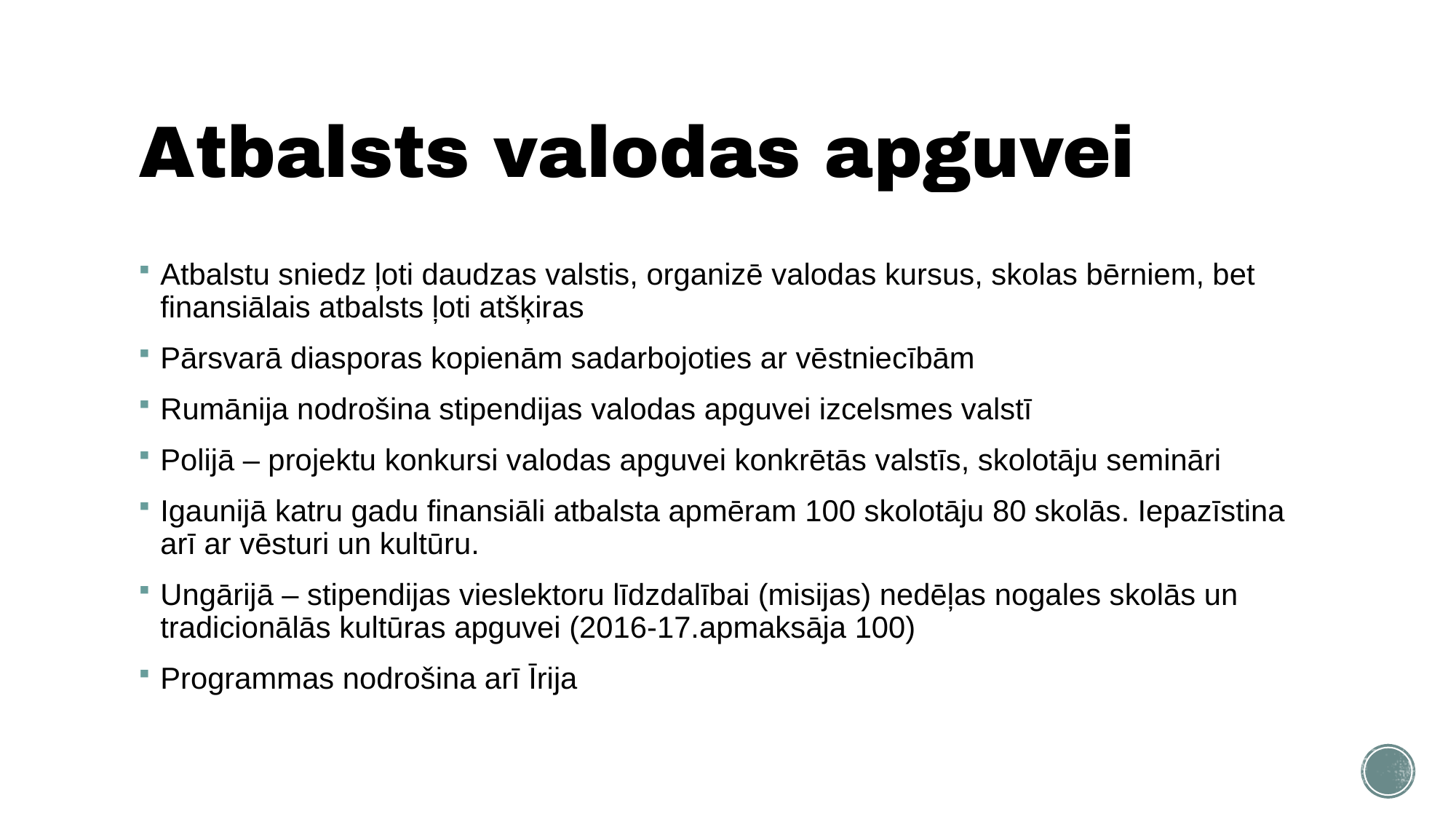

# Atbalsts valodas apguvei
Atbalstu sniedz ļoti daudzas valstis, organizē valodas kursus, skolas bērniem, bet finansiālais atbalsts ļoti atšķiras
Pārsvarā diasporas kopienām sadarbojoties ar vēstniecībām
Rumānija nodrošina stipendijas valodas apguvei izcelsmes valstī
Polijā – projektu konkursi valodas apguvei konkrētās valstīs, skolotāju semināri
Igaunijā katru gadu finansiāli atbalsta apmēram 100 skolotāju 80 skolās. Iepazīstina arī ar vēsturi un kultūru.
Ungārijā – stipendijas vieslektoru līdzdalībai (misijas) nedēļas nogales skolās un tradicionālās kultūras apguvei (2016-17.apmaksāja 100)
Programmas nodrošina arī Īrija